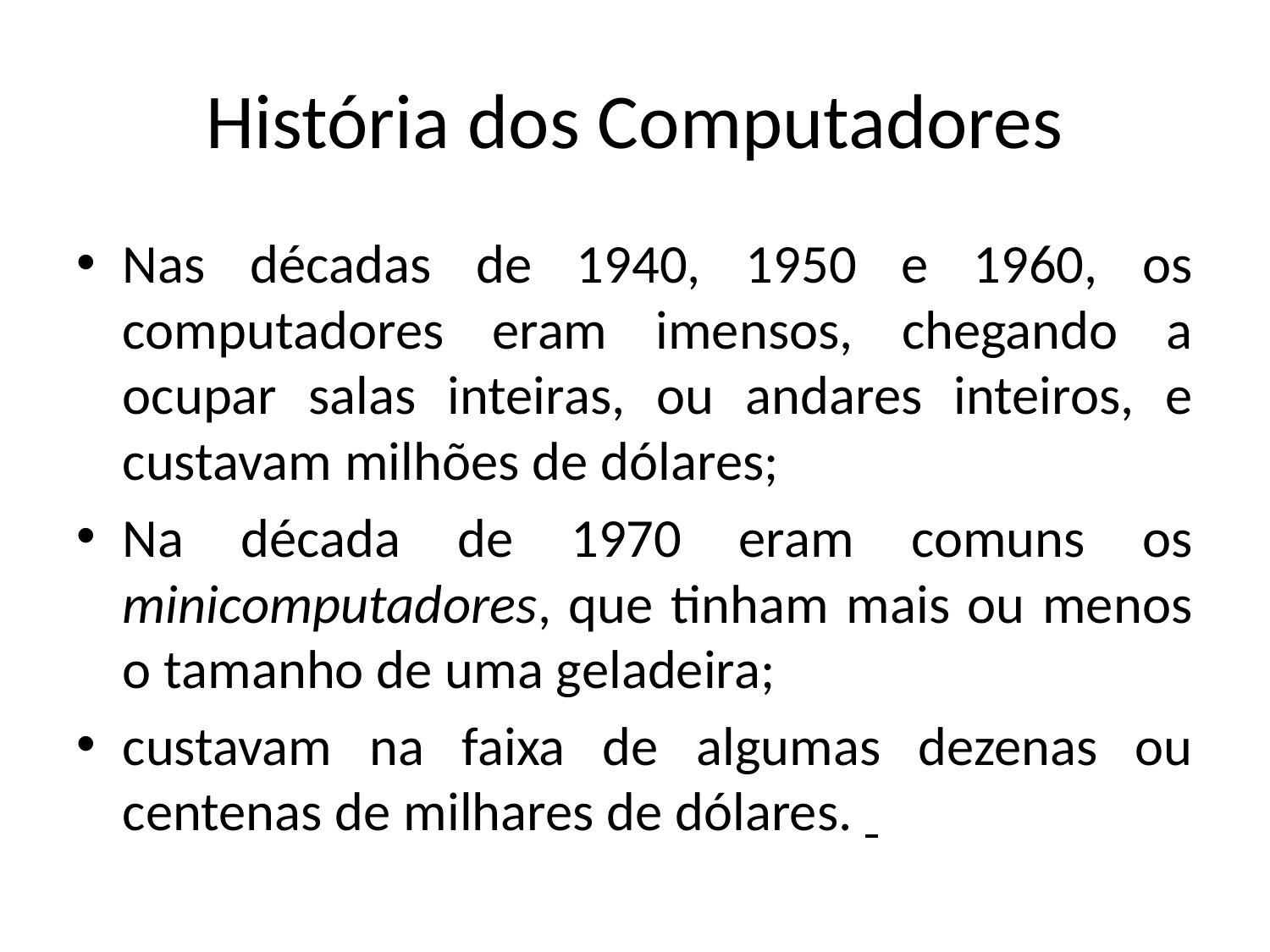

# História dos Computadores
Nas décadas de 1940, 1950 e 1960, os computadores eram imensos, chegando a ocupar salas inteiras, ou andares inteiros, e custavam milhões de dólares;
Na década de 1970 eram comuns os minicomputadores, que tinham mais ou menos o tamanho de uma geladeira;
custavam na faixa de algumas dezenas ou centenas de milhares de dólares.